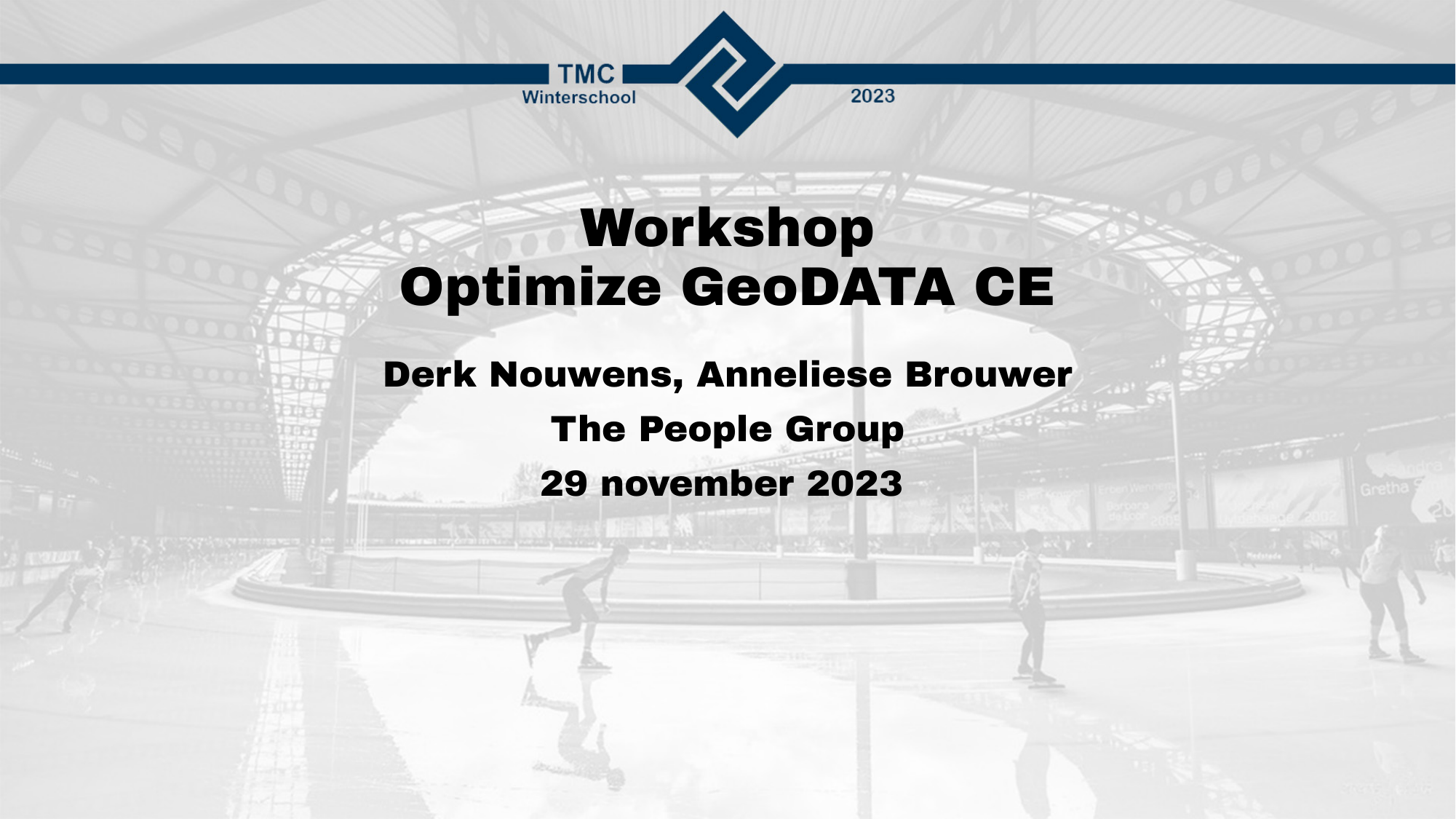

# Workshop Optimize GeoDATA CE
Derk Nouwens, Anneliese Brouwer
The People Group
29 november 2023